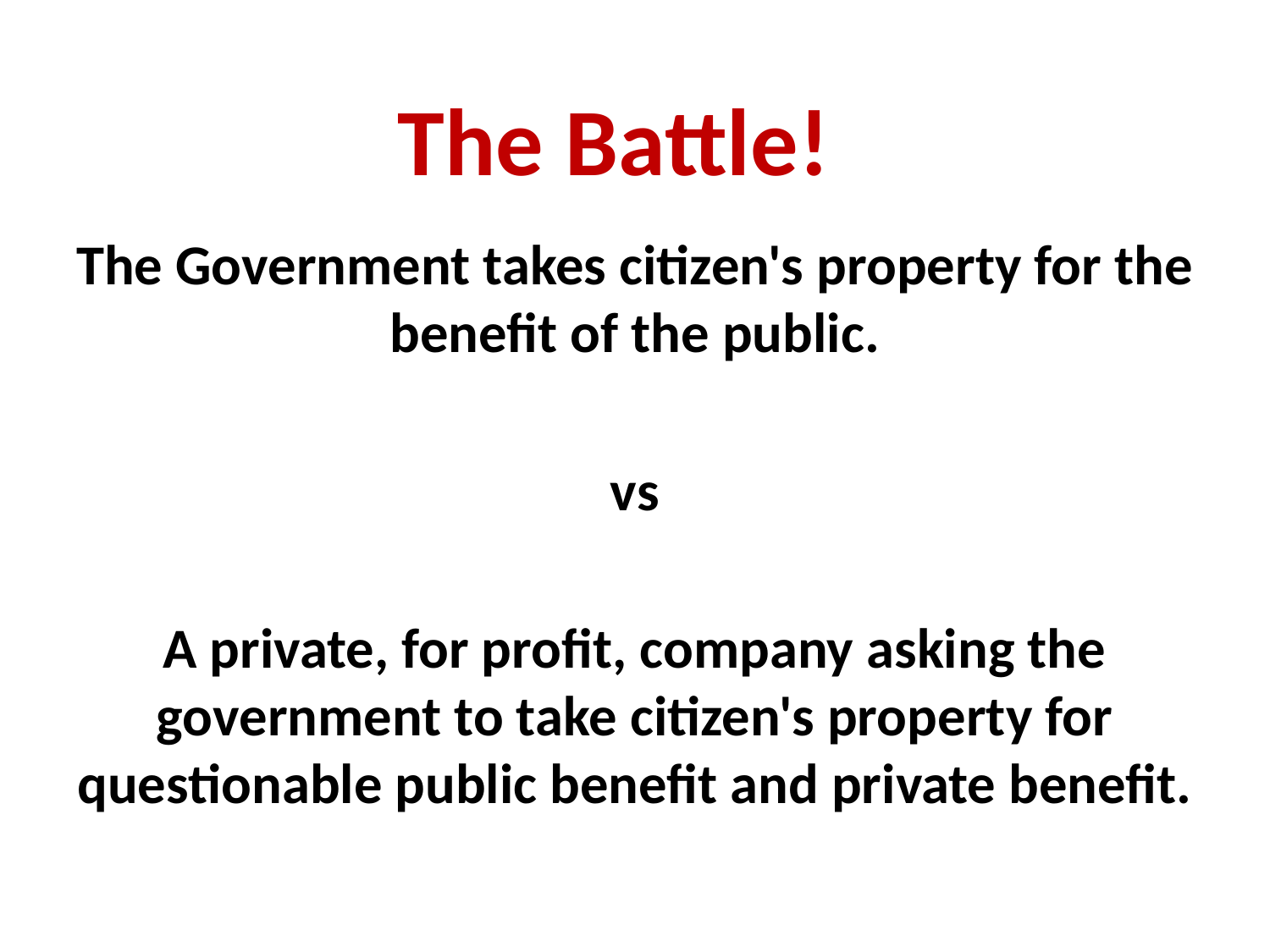

The Battle!
The Government takes citizen's property for the benefit of the public.

vs

A private, for profit, company asking the government to take citizen's property for questionable public benefit and private benefit.